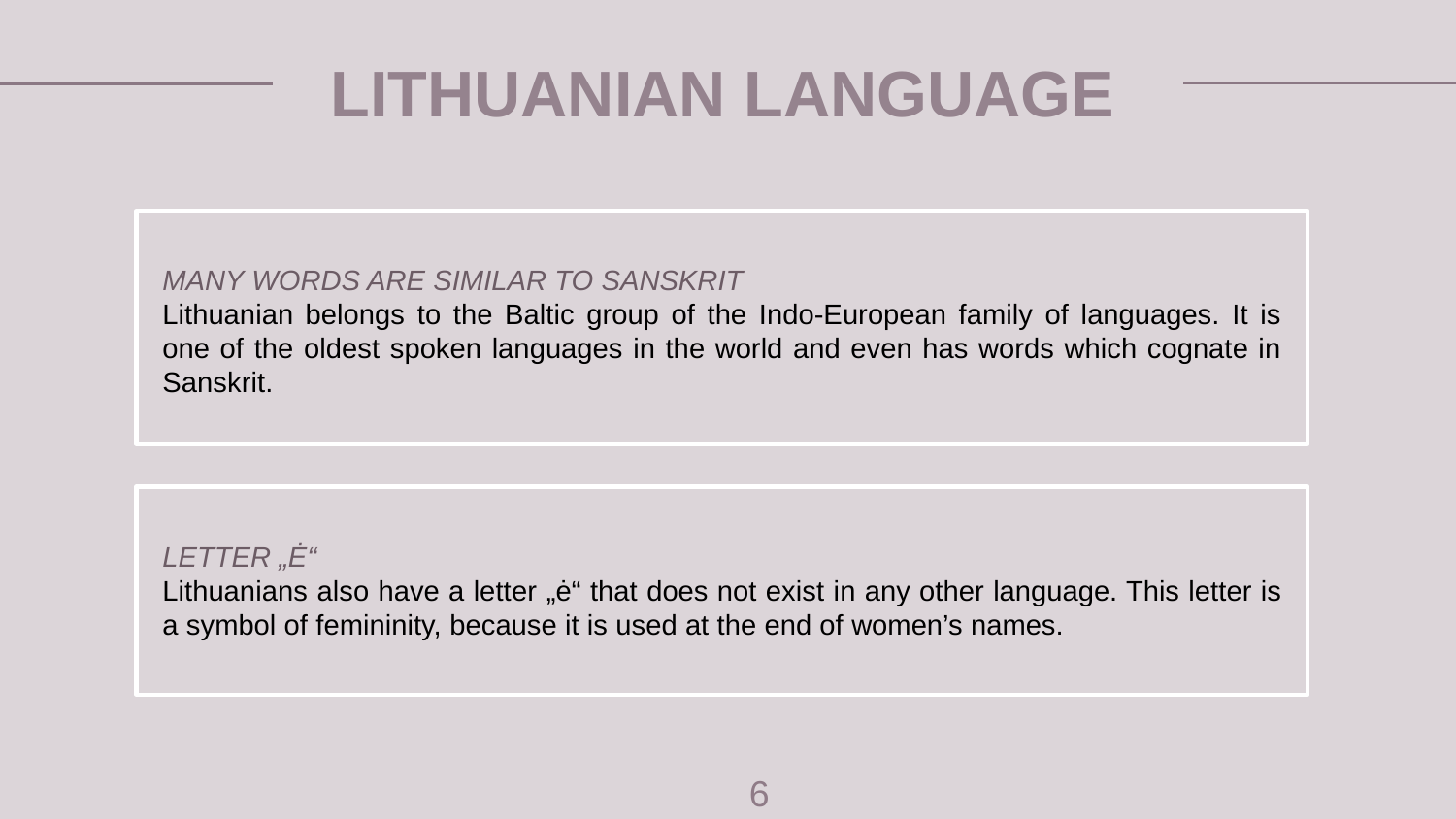

LITHUANIAN LANGUAGE

MANY WORDS ARE SIMILAR TO SANSKRIT
Lithuanian belongs to the Baltic group of the Indo-European family of languages. It is one of the oldest spoken languages in the world and even has words which cognate in Sanskrit.

LETTER „Ė“
Lithuanians also have a letter „ė“ that does not exist in any other language. This letter is a symbol of femininity, because it is used at the end of women’s names.
6